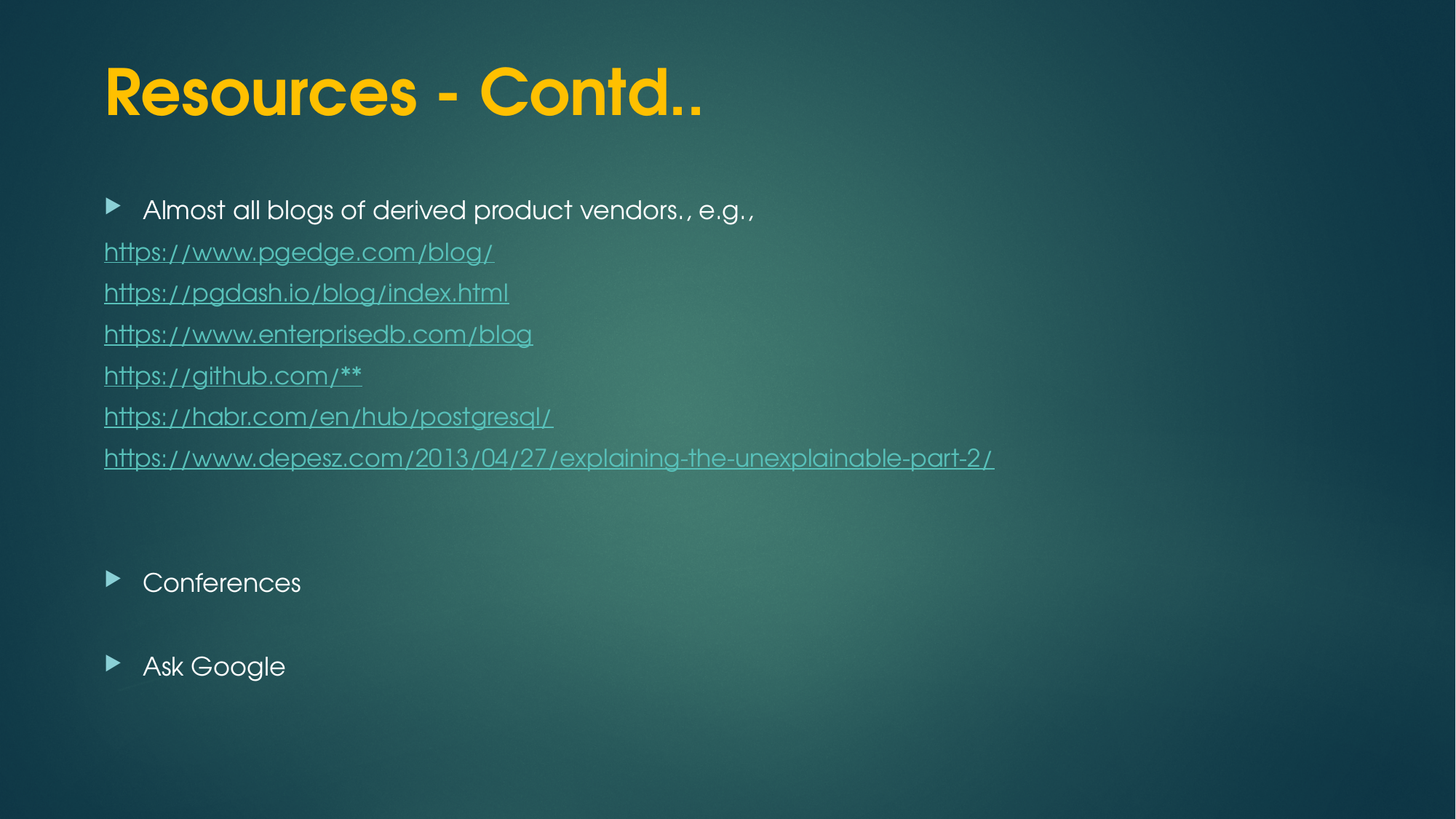

# Resources - Contd..
Almost all blogs of derived product vendors., e.g.,
https://www.pgedge.com/blog/
https://pgdash.io/blog/index.html
https://www.enterprisedb.com/blog
https://github.com/**
https://habr.com/en/hub/postgresql/
https://www.depesz.com/2013/04/27/explaining-the-unexplainable-part-2/

Conferences

Ask Google